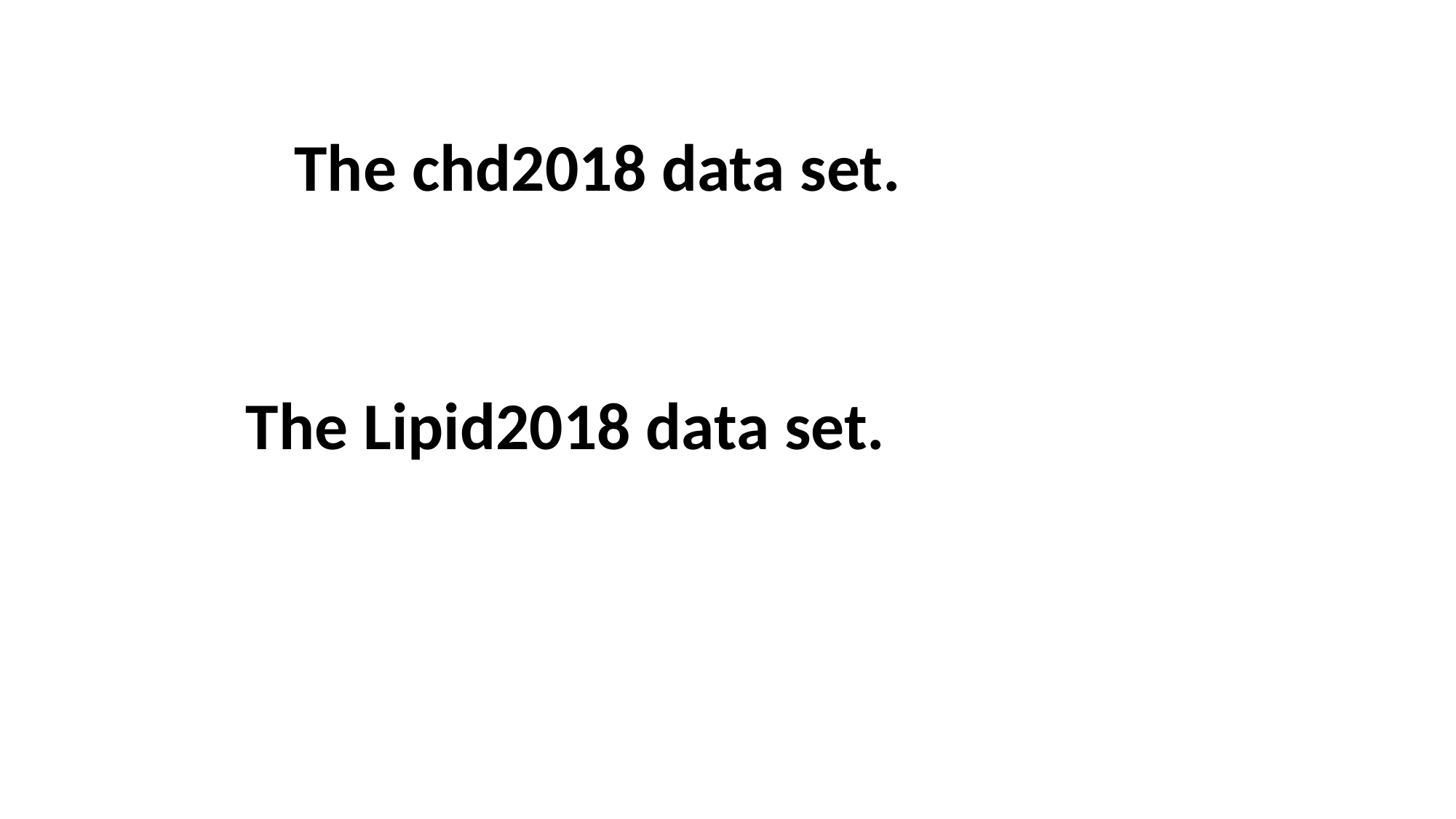

# The chd2018 data set.
The Lipid2018 data set.